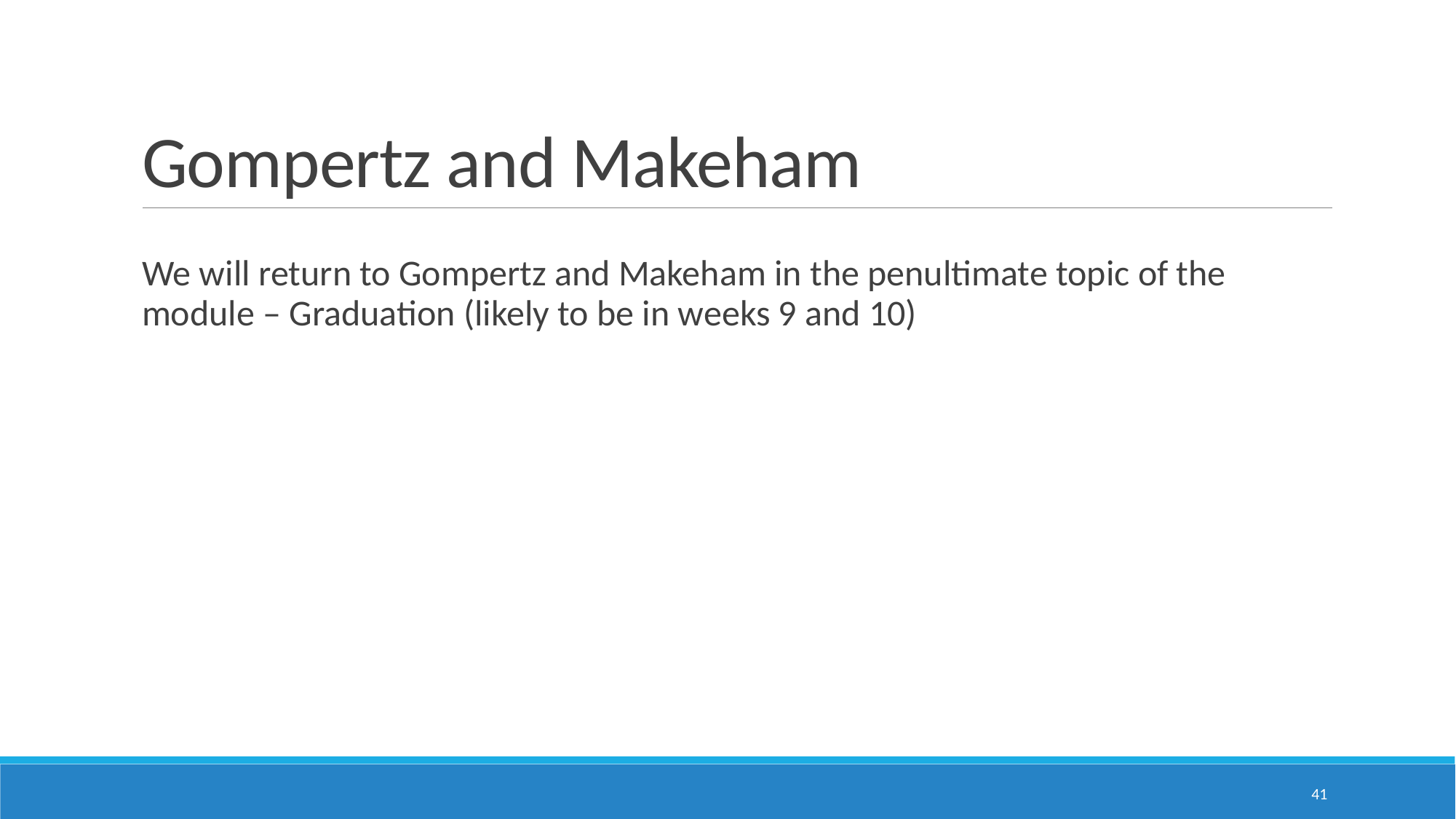

# Gompertz and Makeham
We will return to Gompertz and Makeham in the penultimate topic of the module – Graduation (likely to be in weeks 9 and 10)
41